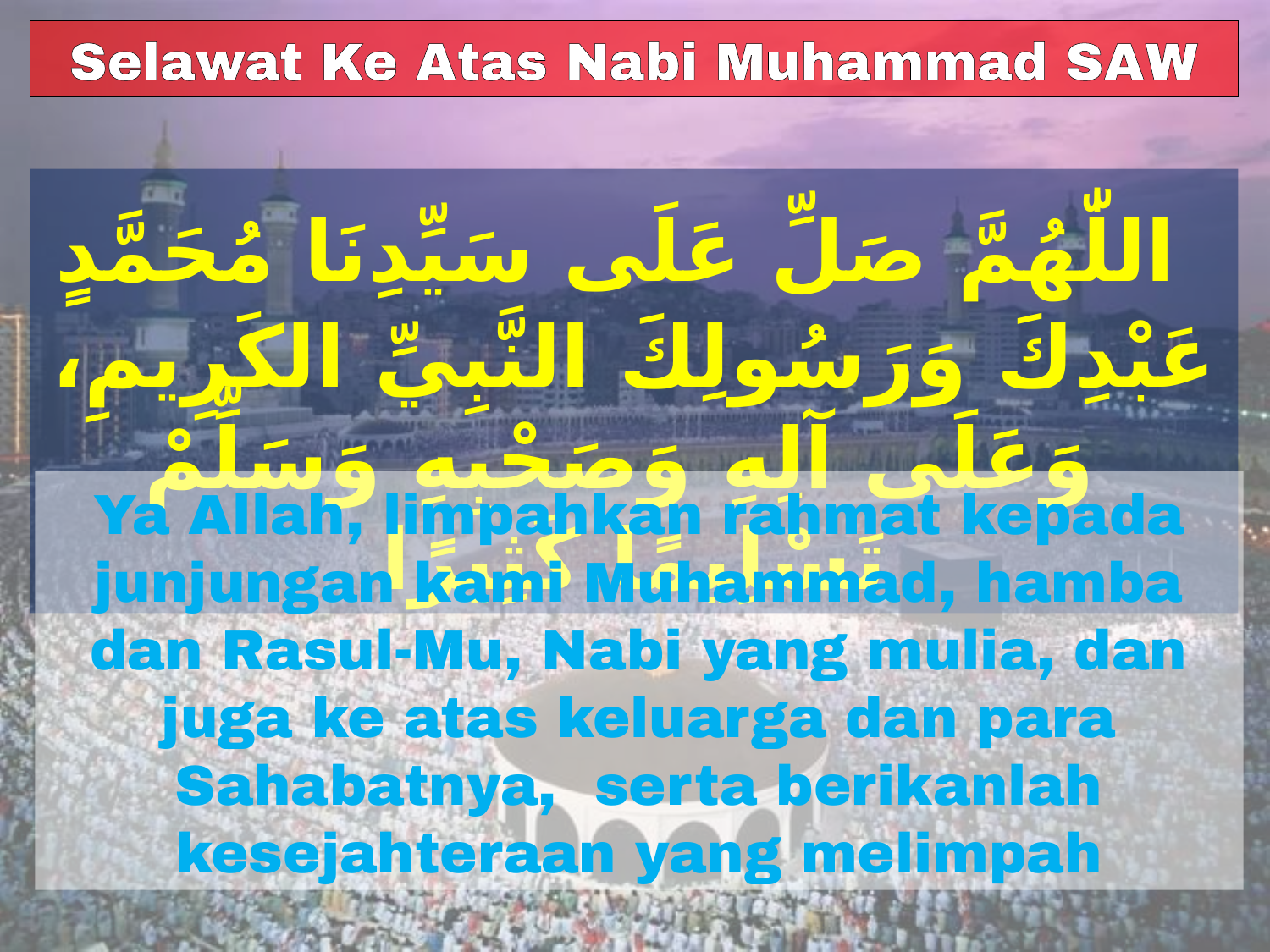

Selawat Ke Atas Nabi Muhammad SAW
 اللّٰهُمَّ صَلِّ عَلَى سَيِّدِنَا مُحَمَّدٍ عَبْدِكَ وَرَسُولِكَ النَّبِيِّ الكَرِيمِ،  وَعَلَى آلِهِ وَصَحْبِهِ وَسَلِّمْ تَسْلِيمًا كَثِيرًا
Ya Allah, limpahkan rahmat kepada junjungan kami Muhammad, hamba dan Rasul-Mu, Nabi yang mulia, dan juga ke atas keluarga dan para Sahabatnya,  serta berikanlah kesejahteraan yang melimpah